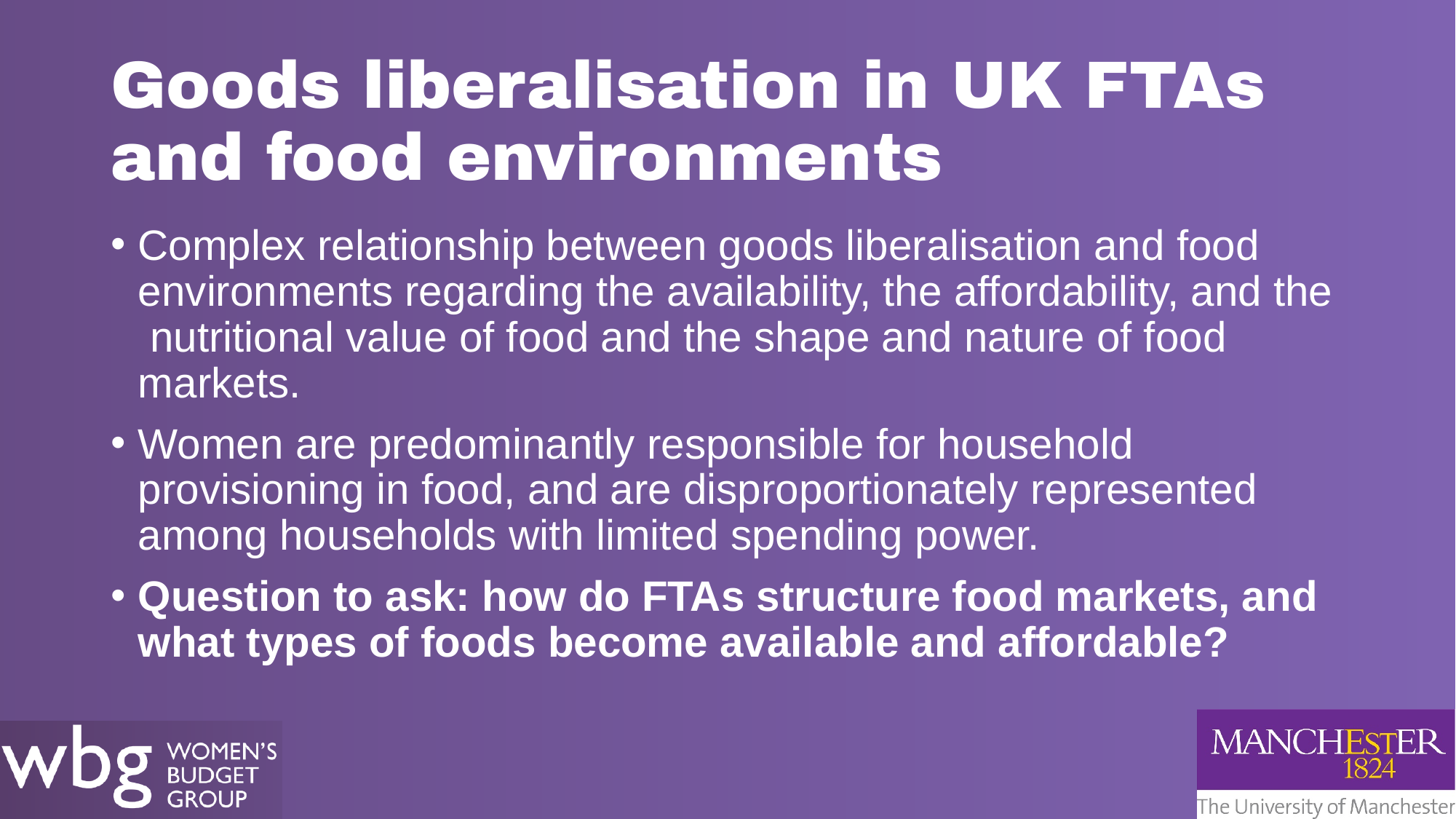

# Goods liberalisation in UK FTAs and food environments
Complex relationship between goods liberalisation and food environments regarding the availability, the affordability, and the  nutritional value of food and the shape and nature of food markets.
Women are predominantly responsible for household provisioning in food, and are disproportionately represented among households with limited spending power.
Question to ask: how do FTAs structure food markets, and what types of foods become available and affordable?